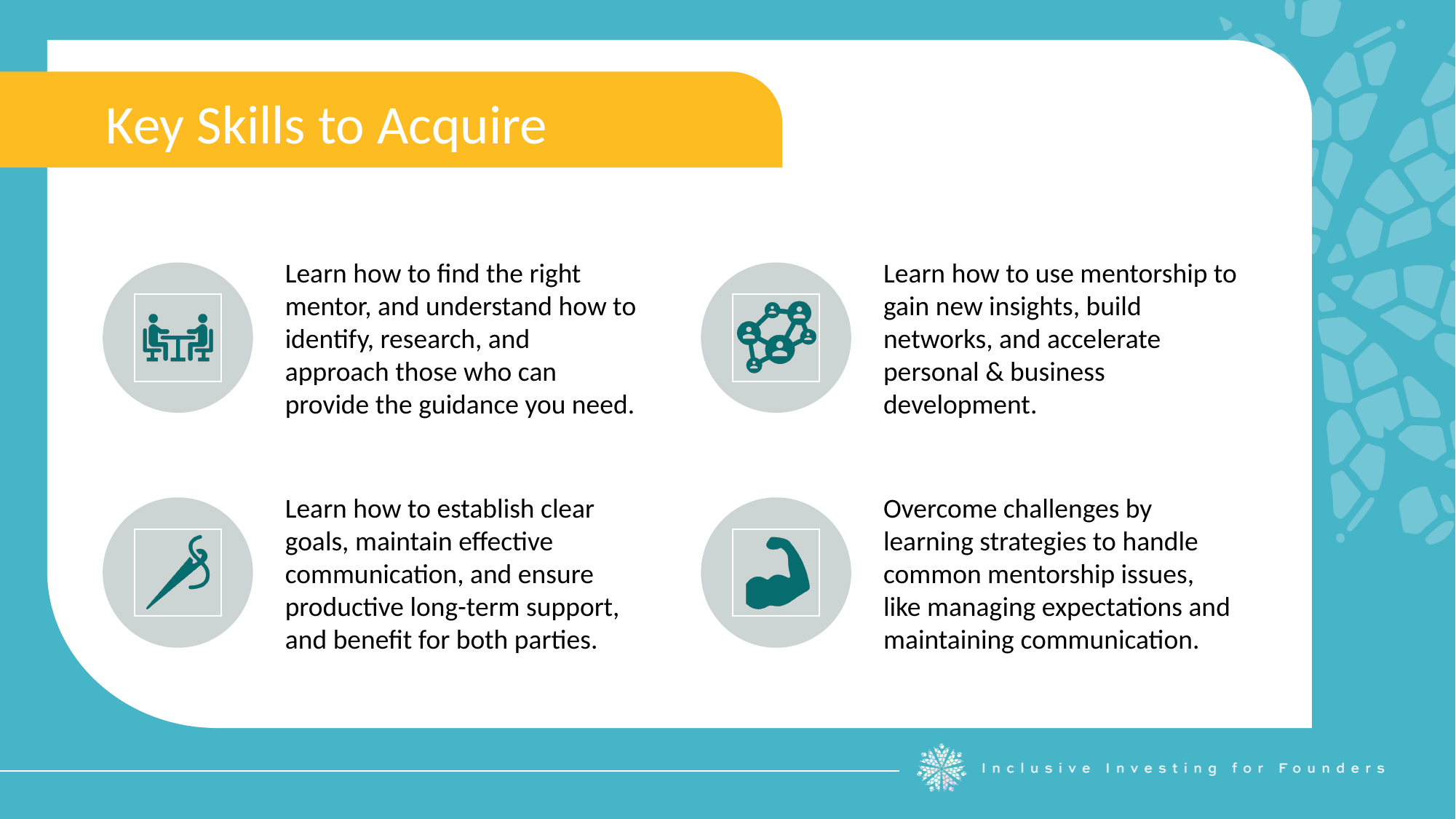

Key Skills to Acquire
Learn how to find the right mentor, and understand how to identify, research, and approach those who can provide the guidance you need.
Learn how to use mentorship to gain new insights, build networks, and accelerate personal & business development.
Learn how to establish clear goals, maintain effective communication, and ensure productive long-term support, and benefit for both parties.
Overcome challenges by learning strategies to handle common mentorship issues, like managing expectations and maintaining communication.